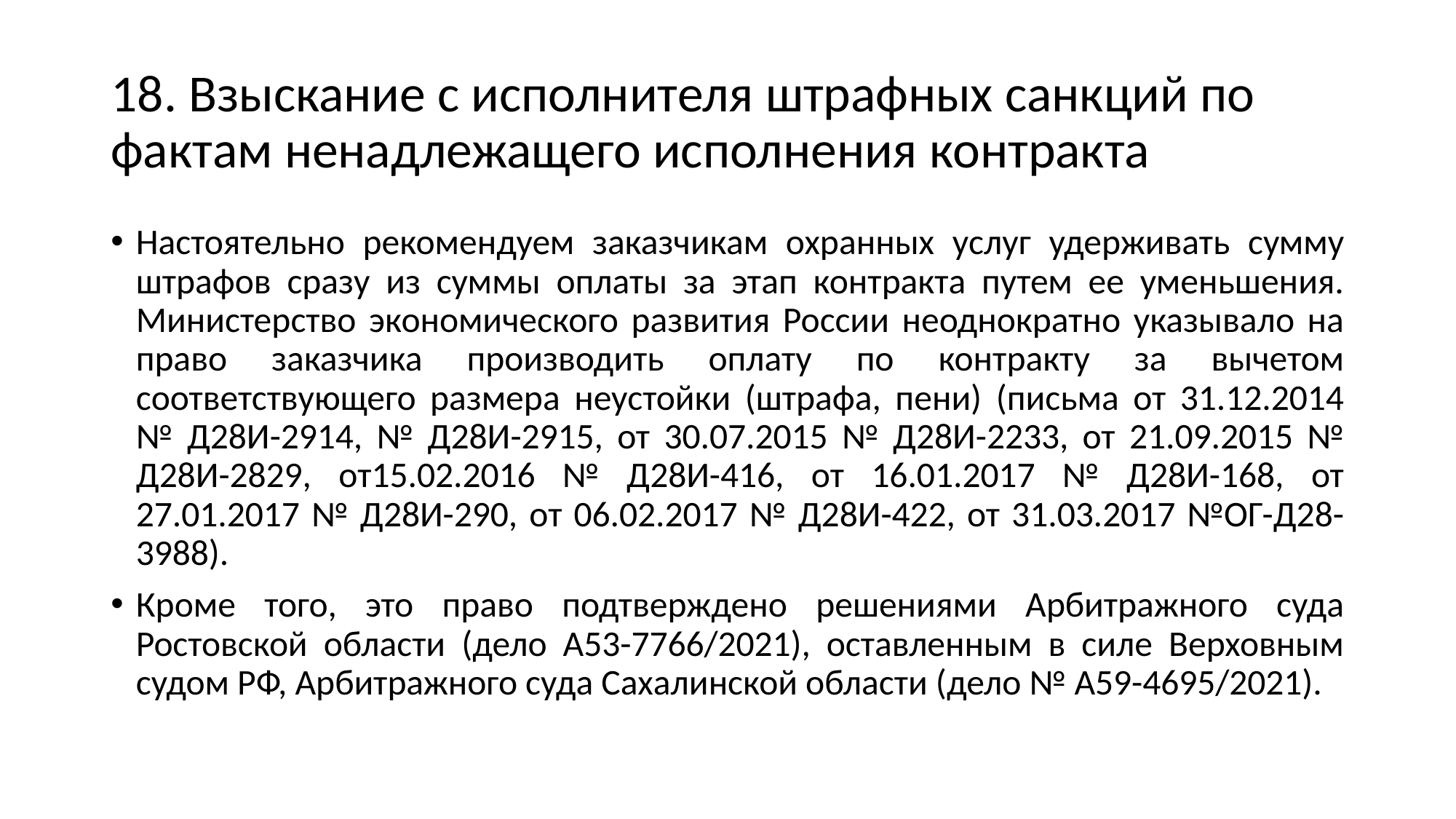

# 18. Взыскание с исполнителя штрафных санкций по фактам ненадлежащего исполнения контракта
Настоятельно рекомендуем заказчикам охранных услуг удерживать сумму штрафов сразу из суммы оплаты за этап контракта путем ее уменьшения. Министерство экономического развития России неоднократно указывало на право заказчика производить оплату по контракту за вычетом соответствующего размера неустойки (штрафа, пени) (письма от 31.12.2014 № Д28И-2914, № Д28И-2915, от 30.07.2015 № Д28И-2233, от 21.09.2015 № Д28И-2829, от15.02.2016 № Д28И-416, от 16.01.2017 № Д28И-168, от 27.01.2017 № Д28И-290, от 06.02.2017 № Д28И-422, от 31.03.2017 №ОГ-Д28-3988).
Кроме того, это право подтверждено решениями Арбитражного суда Ростовской области (дело А53-7766/2021), оставленным в силе Верховным судом РФ, Арбитражного суда Сахалинской области (дело № А59-4695/2021).